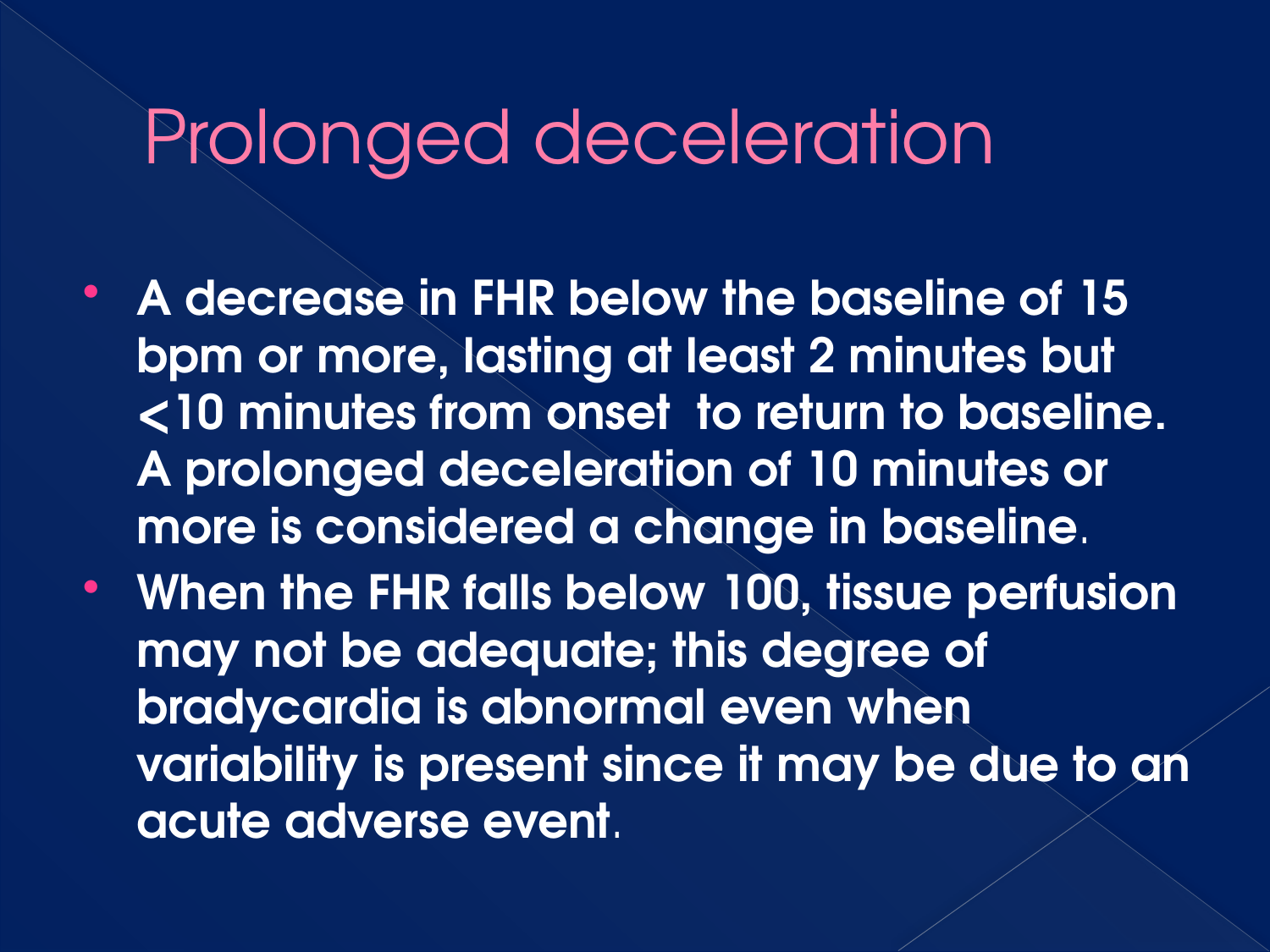

# Prolonged deceleration
A decrease in FHR below the baseline of 15 bpm or more, lasting at least 2 minutes but <10 minutes from onset  to return to baseline. A prolonged deceleration of 10 minutes or more is considered a change in baseline.
When the FHR falls below 100, tissue perfusion may not be adequate; this degree of bradycardia is abnormal even when variability is present since it may be due to an acute adverse event.